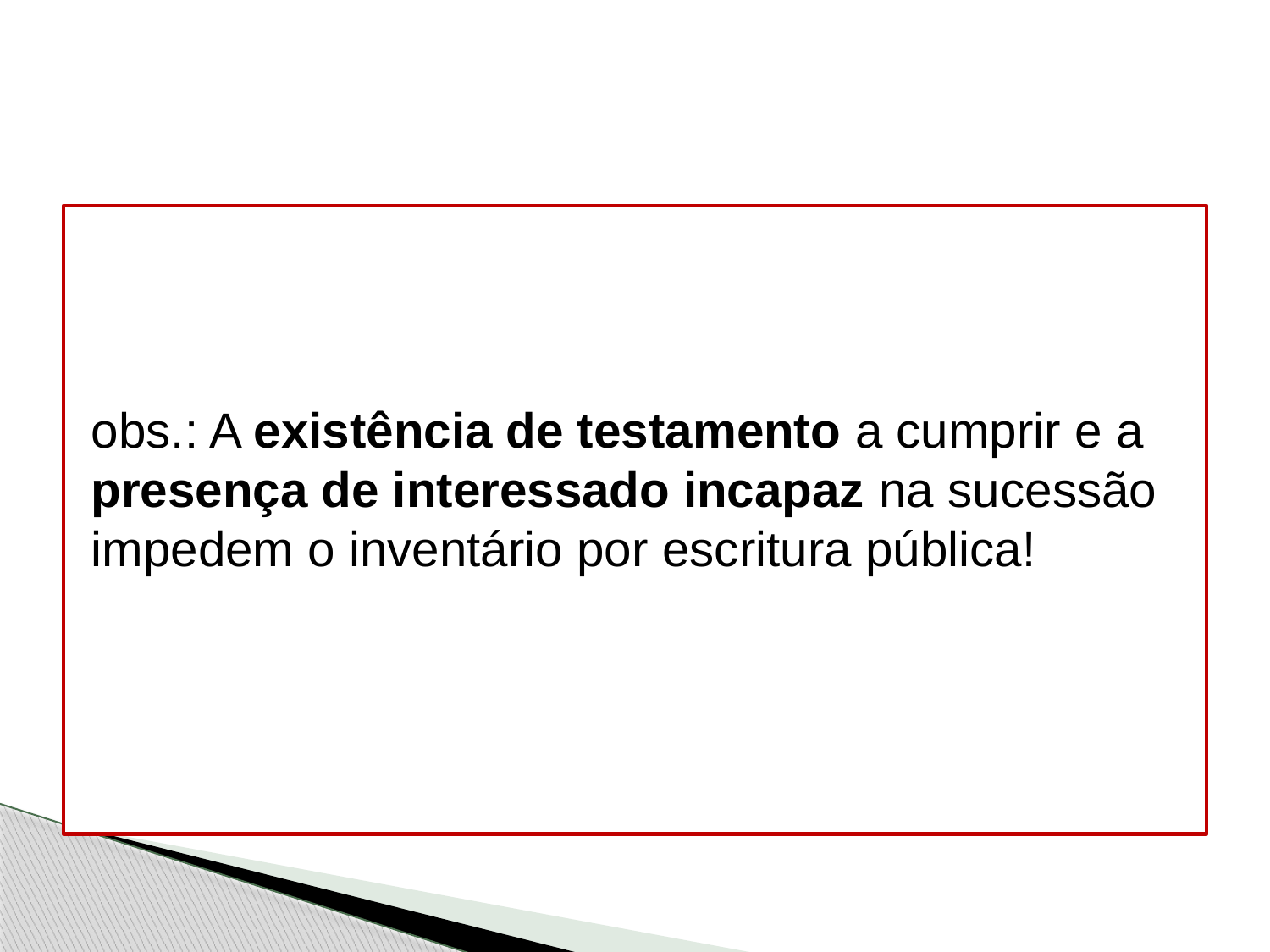

#
obs.: A existência de testamento a cumprir e a presença de interessado incapaz na sucessão impedem o inventário por escritura pública!